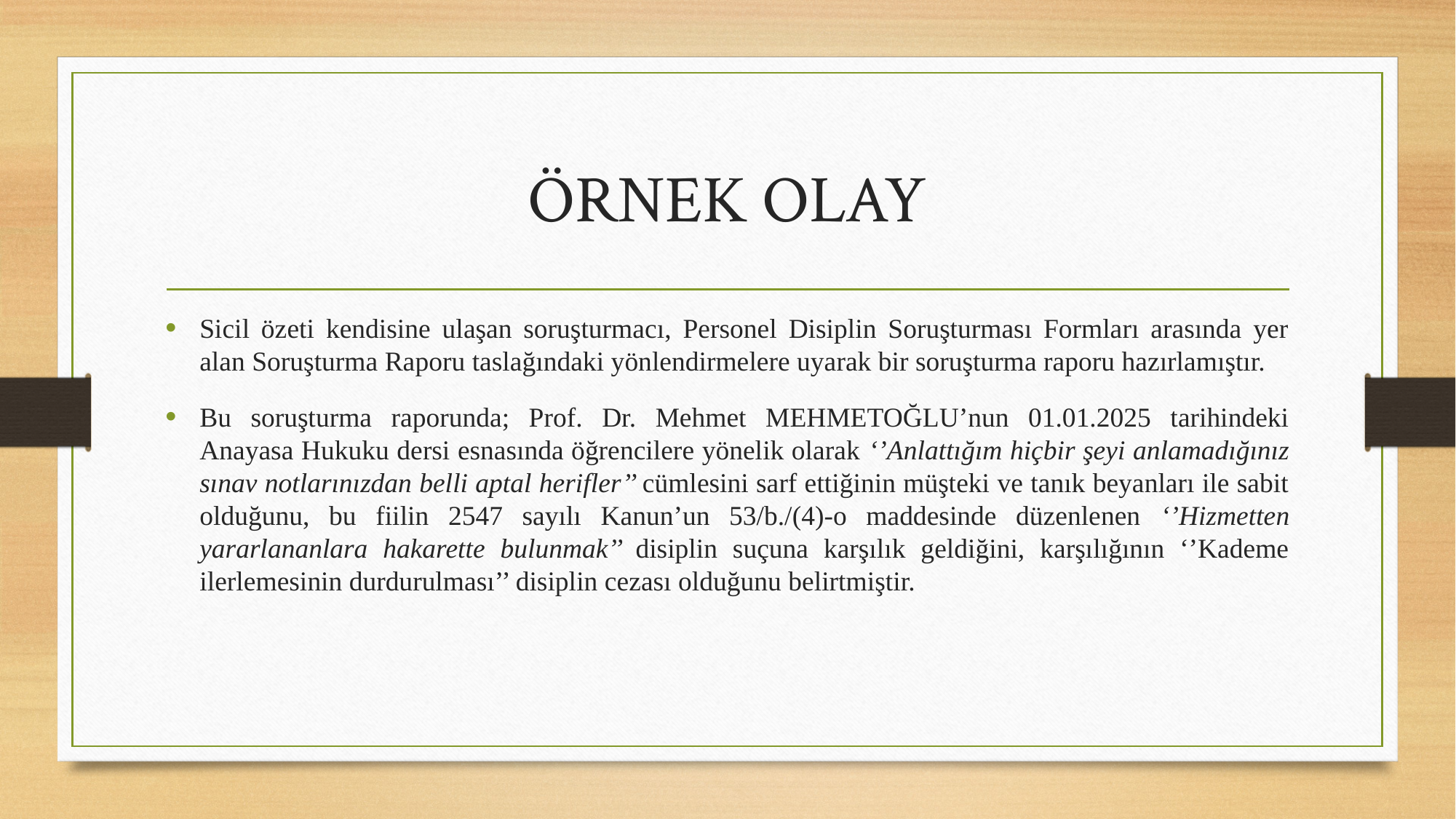

# ÖRNEK OLAY
Sicil özeti kendisine ulaşan soruşturmacı, Personel Disiplin Soruşturması Formları arasında yer alan Soruşturma Raporu taslağındaki yönlendirmelere uyarak bir soruşturma raporu hazırlamıştır.
Bu soruşturma raporunda; Prof. Dr. Mehmet MEHMETOĞLU’nun 01.01.2025 tarihindeki Anayasa Hukuku dersi esnasında öğrencilere yönelik olarak ‘’Anlattığım hiçbir şeyi anlamadığınız sınav notlarınızdan belli aptal herifler’’ cümlesini sarf ettiğinin müşteki ve tanık beyanları ile sabit olduğunu, bu fiilin 2547 sayılı Kanun’un 53/b./(4)-o maddesinde düzenlenen ‘’Hizmetten yararlananlara hakarette bulunmak’’ disiplin suçuna karşılık geldiğini, karşılığının ‘’Kademe ilerlemesinin durdurulması’’ disiplin cezası olduğunu belirtmiştir.